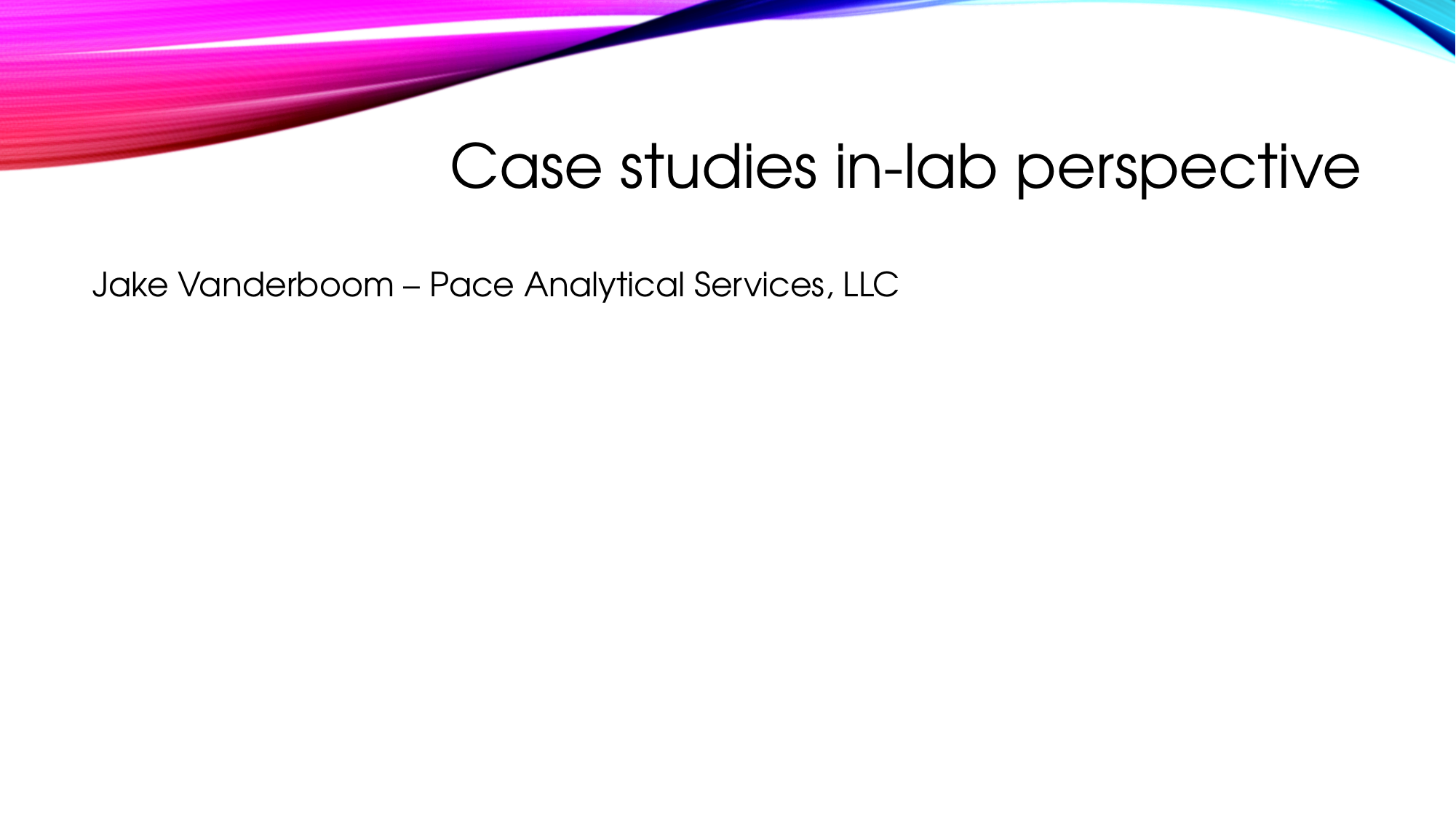

# Case studies in-lab perspective
Jake Vanderboom – Pace Analytical Services, LLC